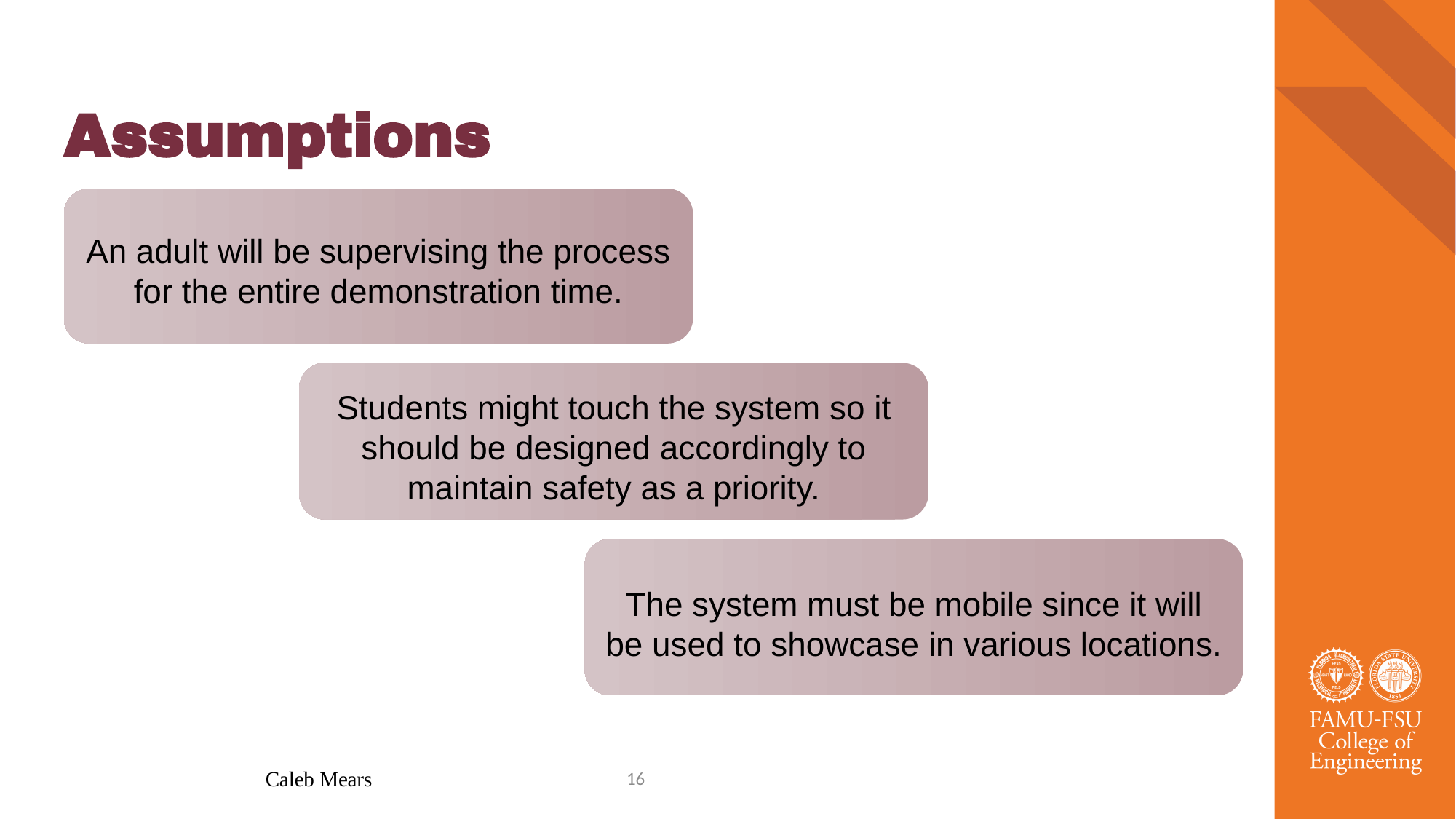

# Assumptions

An adult will be supervising the process for the entire demonstration time.

Students might touch the system so it should be designed accordingly to maintain safety as a priority.

The system must be mobile since it will be used to showcase in various locations.

Caleb Mears
16